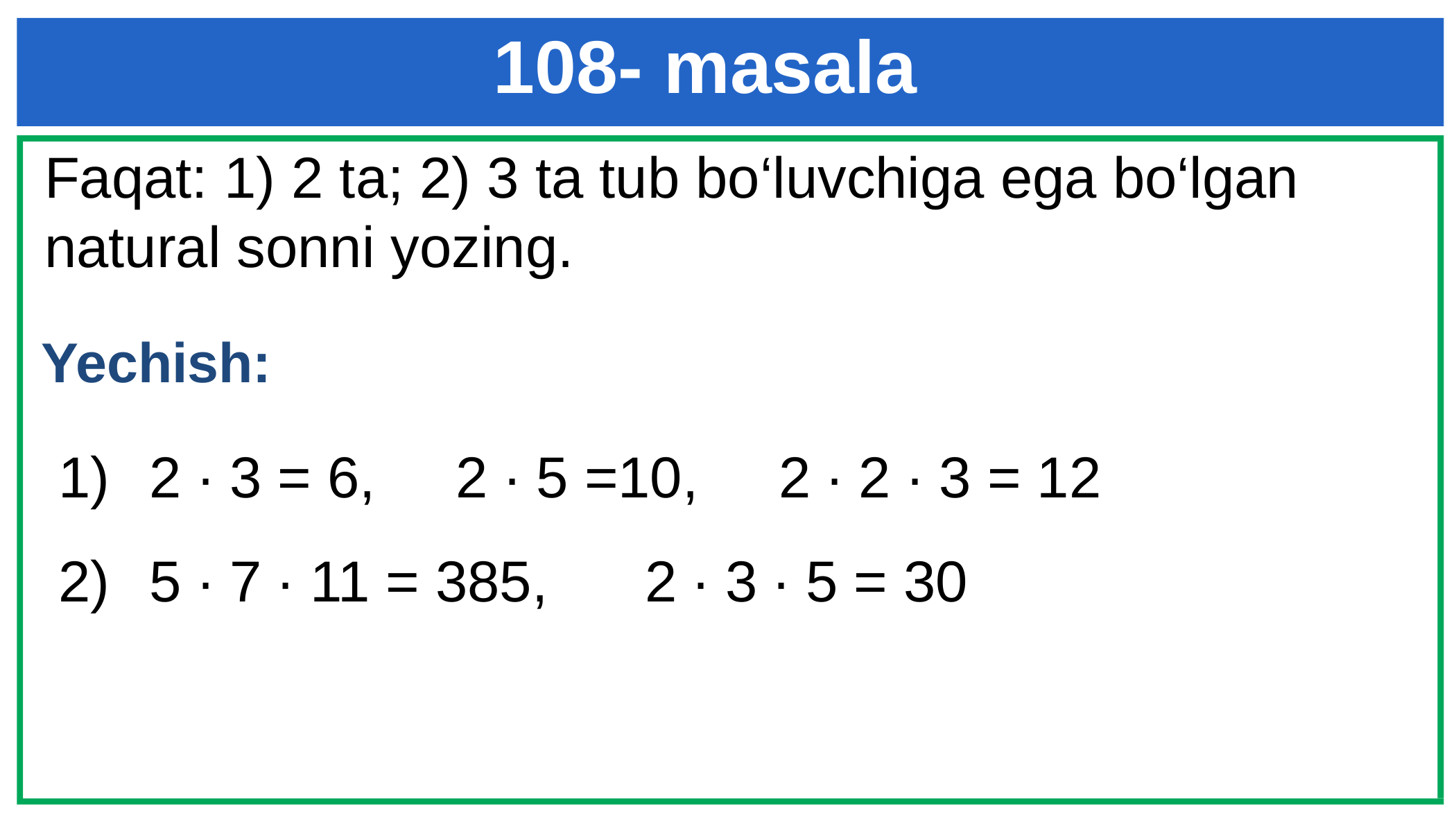

# 108- masala
Faqat: 1) 2 ta; 2) 3 ta tub bo‘luvchiga ega bo‘lgan natural sonni yozing.
Yechish:
2 ∙ 3 = 6,     2 ∙ 5 =10,     2 ∙ 2 ∙ 3 = 12
5 ∙ 7 ∙ 11 = 385,      2 ∙ 3 ∙ 5 = 30